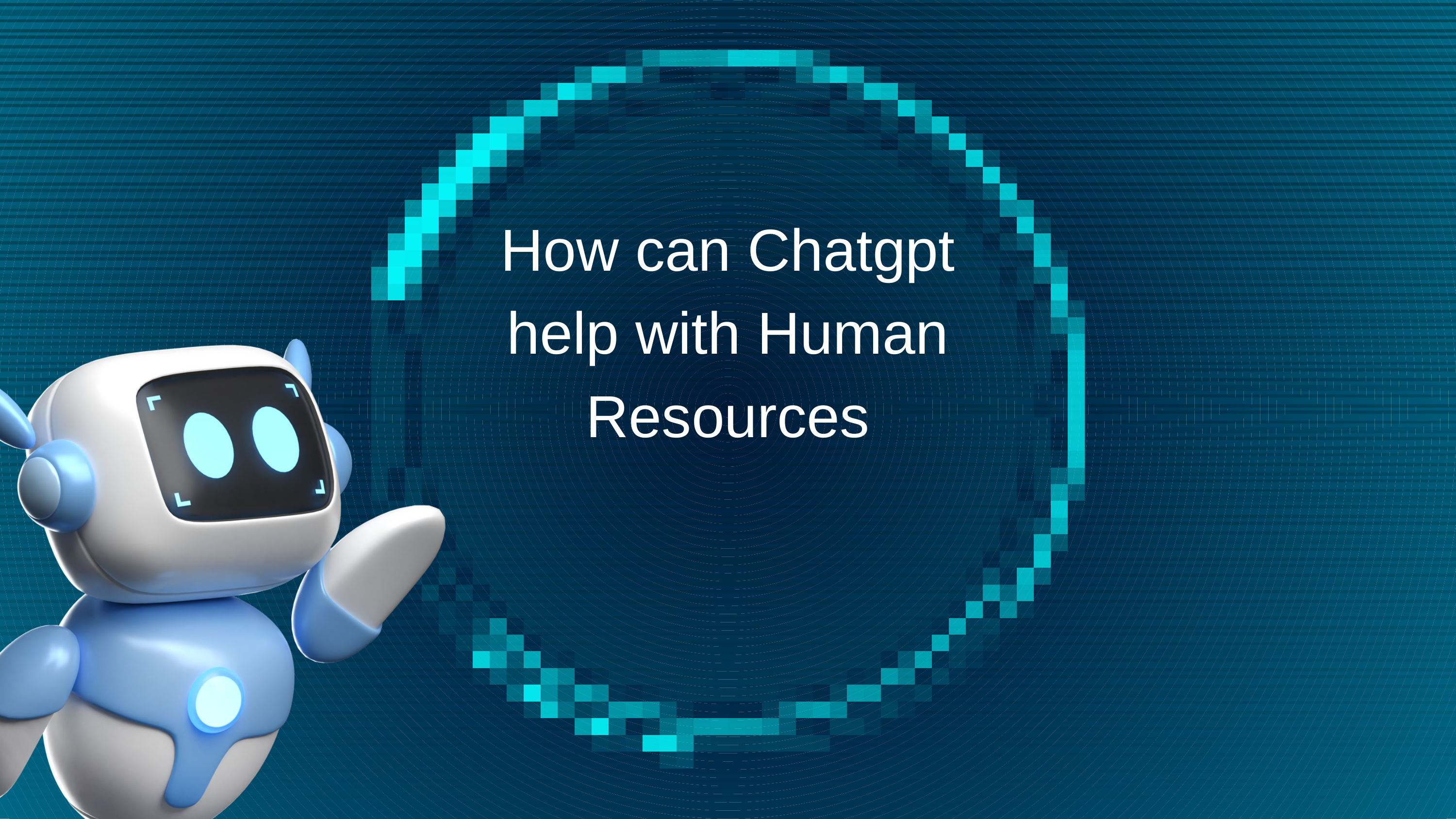

How can Chatgpt help with Human Resources